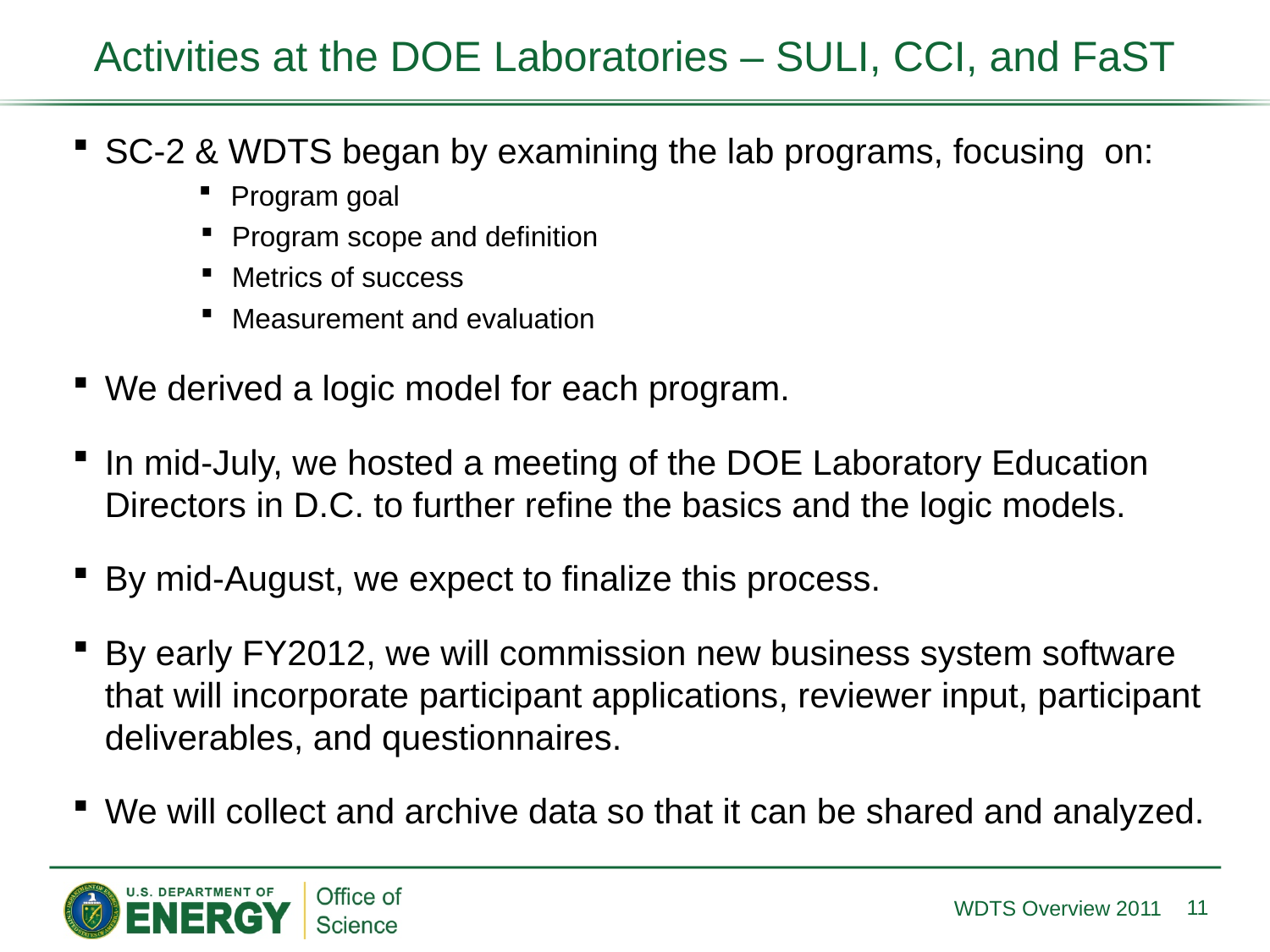

Activities at the DOE Laboratories – SULI, CCI, and FaST
SC-2 & WDTS began by examining the lab programs, focusing  on:
Program goal
Program scope and definition
Metrics of success
Measurement and evaluation
We derived a logic model for each program.
In mid-July, we hosted a meeting of the DOE Laboratory Education Directors in D.C. to further refine the basics and the logic models.
By mid-August, we expect to finalize this process.
By early FY2012, we will commission new business system software that will incorporate participant applications, reviewer input, participant deliverables, and questionnaires.
We will collect and archive data so that it can be shared and analyzed.

11
WDTS Overview 2011